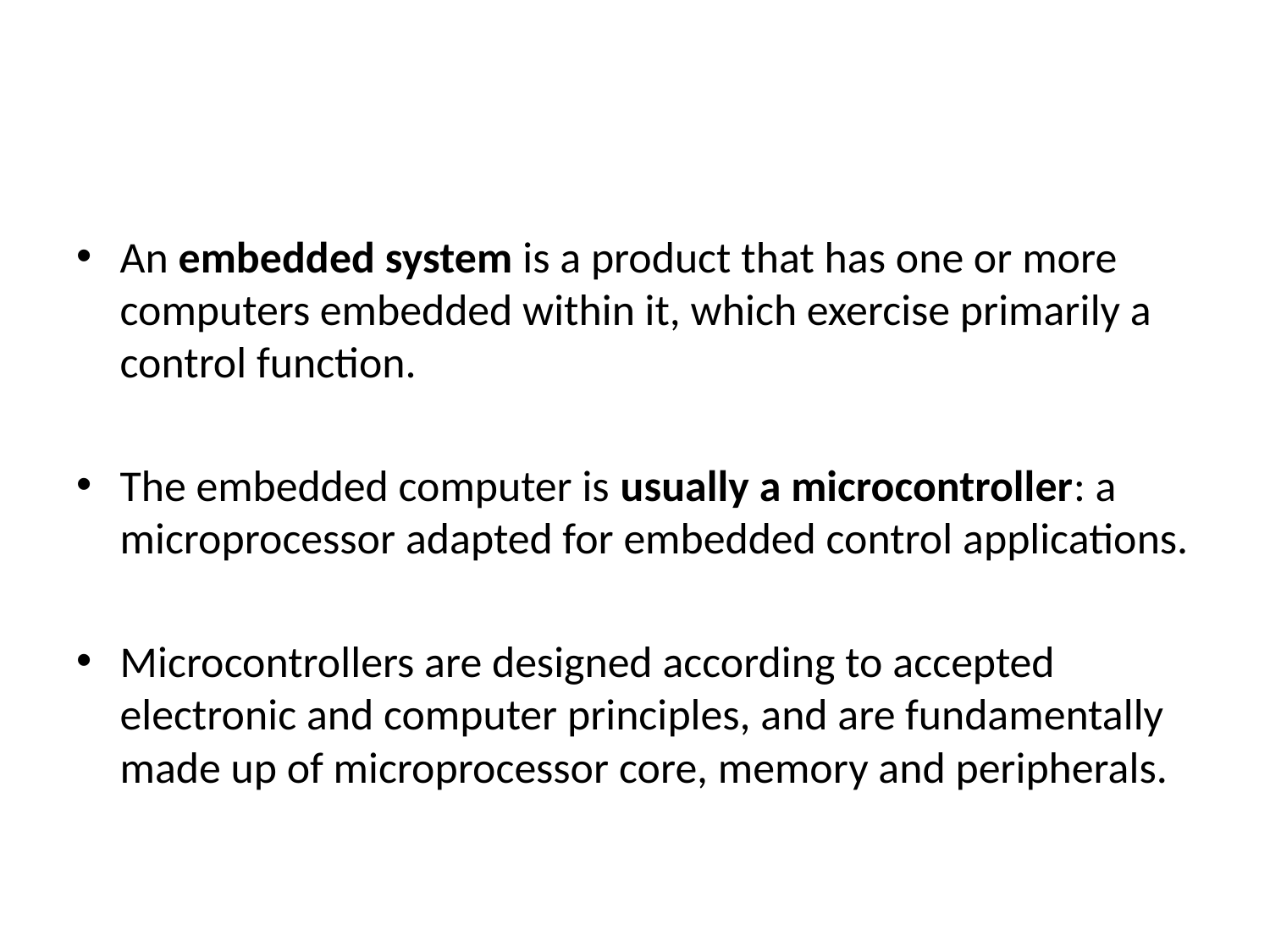

#
An embedded system is a product that has one or more computers embedded within it, which exercise primarily a control function.

The embedded computer is usually a microcontroller: a microprocessor adapted for embedded control applications.

Microcontrollers are designed according to accepted electronic and computer principles, and are fundamentally made up of microprocessor core, memory and peripherals.